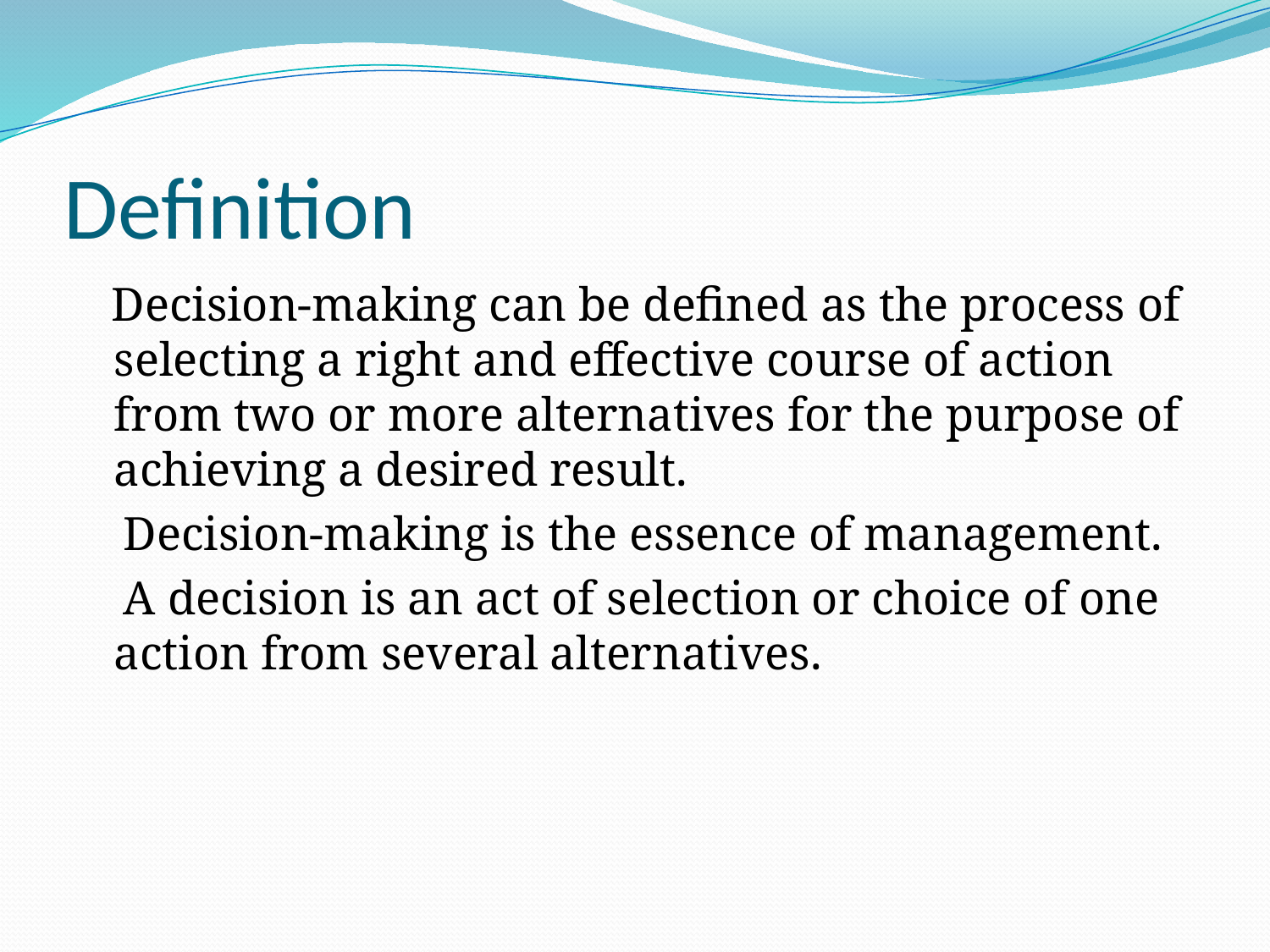

# Definition
   Decision-making can be defined as the process of selecting a right and effective course of action from two or more alternatives for the purpose of achieving a desired result.
    Decision-making is the essence of management.
    A decision is an act of selection or choice of one action from several alternatives.